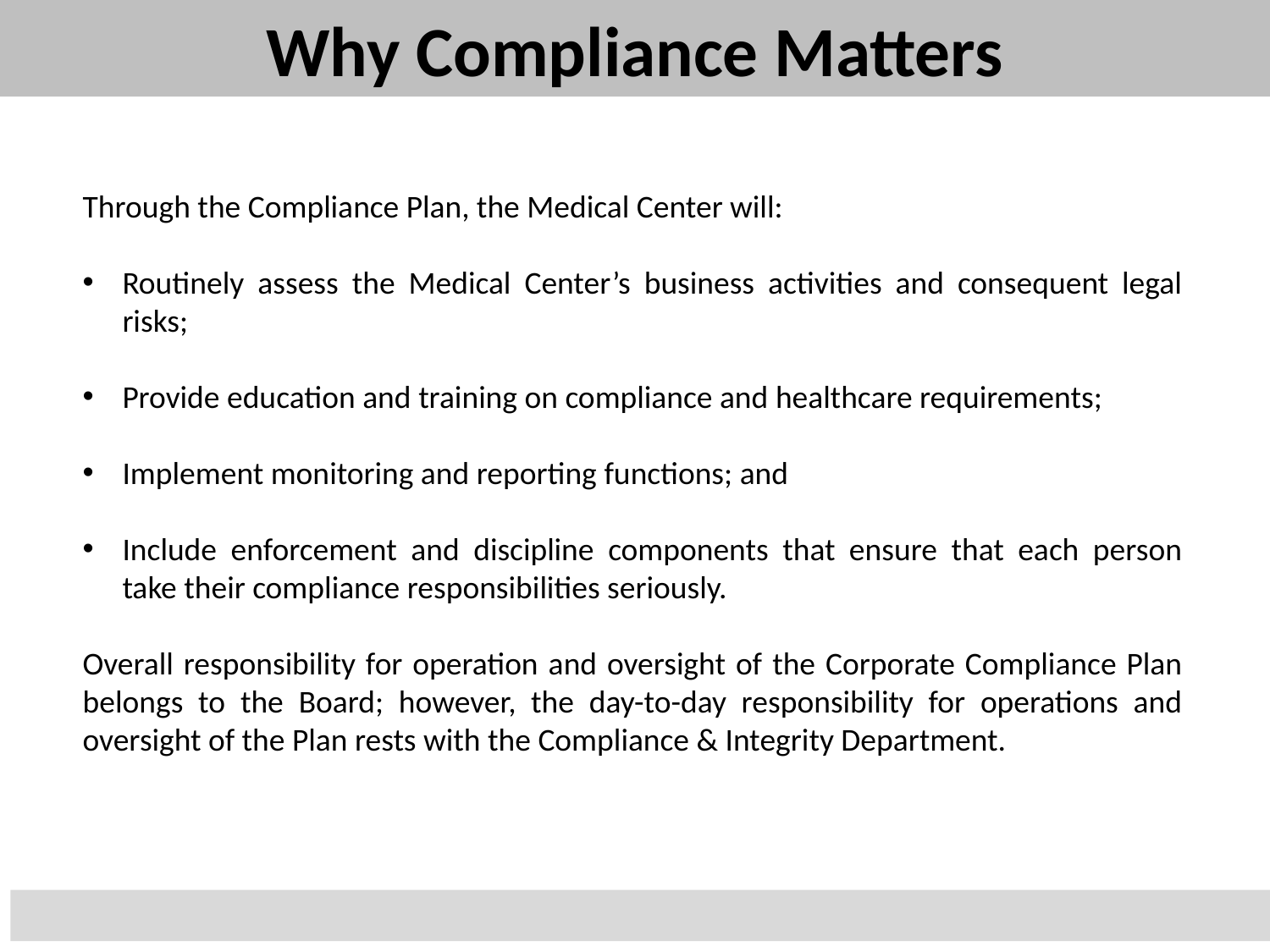

Why Compliance Matters
Through the Compliance Plan, the Medical Center will:

Routinely assess the Medical Center’s business activities and consequent legal risks;

Provide education and training on compliance and healthcare requirements;

Implement monitoring and reporting functions; and

Include enforcement and discipline components that ensure that each person take their compliance responsibilities seriously.

Overall responsibility for operation and oversight of the Corporate Compliance Plan belongs to the Board; however, the day-to-day responsibility for operations and oversight of the Plan rests with the Compliance & Integrity Department.